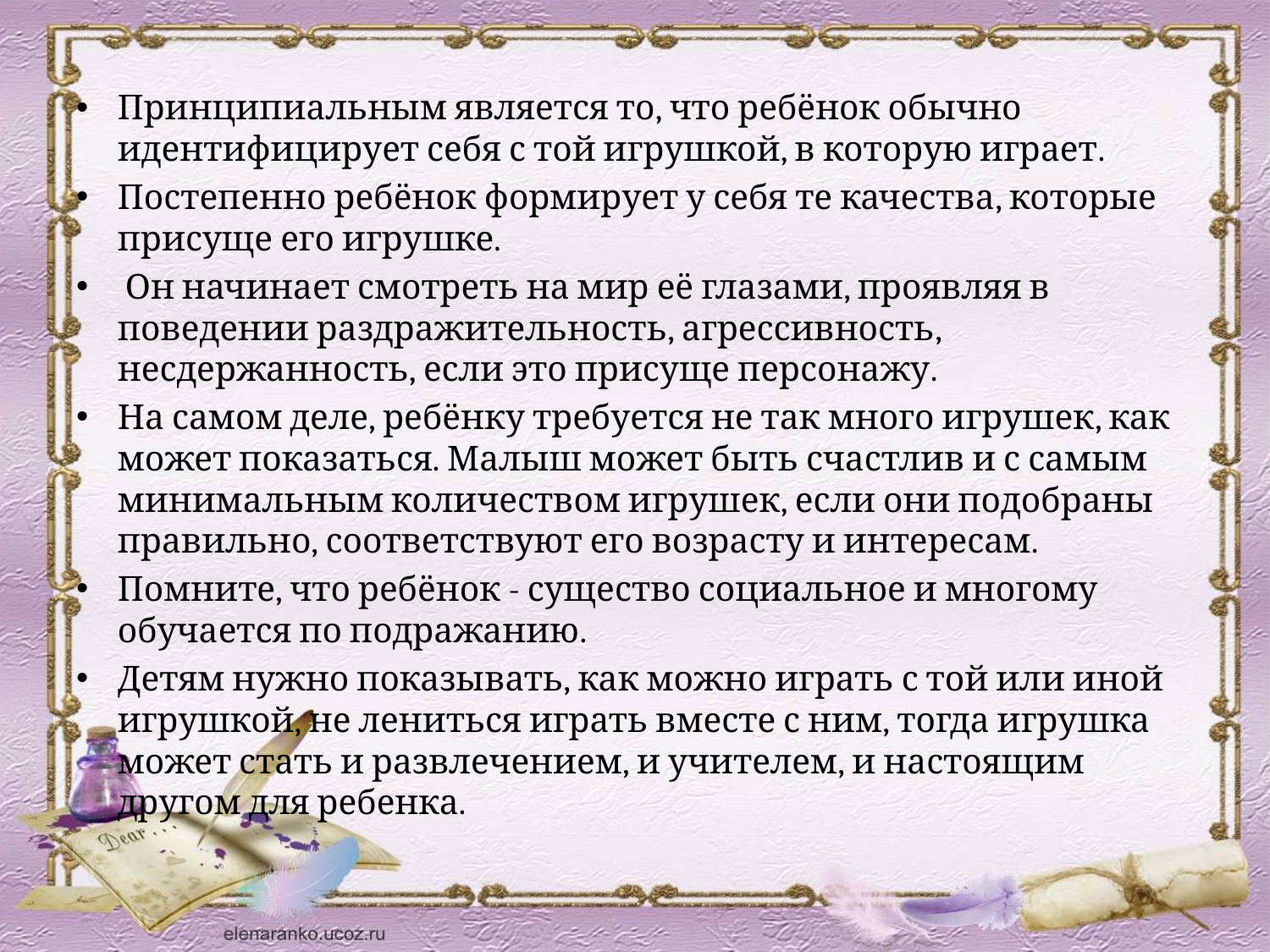

Принципиальным является то, что ребёнок обычно идентифицирует себя с той игрушкой, в которую играет.
Постепенно ребёнок формирует у себя те качества, которые присуще его игрушке.
 Он начинает смотреть на мир её глазами, проявляя в поведении раздражительность, агрессивность, несдержанность, если это присуще персонажу.
На самом деле, ребёнку требуется не так много игрушек, как может показаться. Малыш может быть счастлив и с самым минимальным количеством игрушек, если они подобраны правильно, соответствуют его возрасту и интересам.
Помните, что ребёнок - существо социальное и многому обучается по подражанию.
Детям нужно показывать, как можно играть с той или иной игрушкой, не лениться играть вместе с ним, тогда игрушка может стать и развлечением, и учителем, и настоящим другом для ребенка.